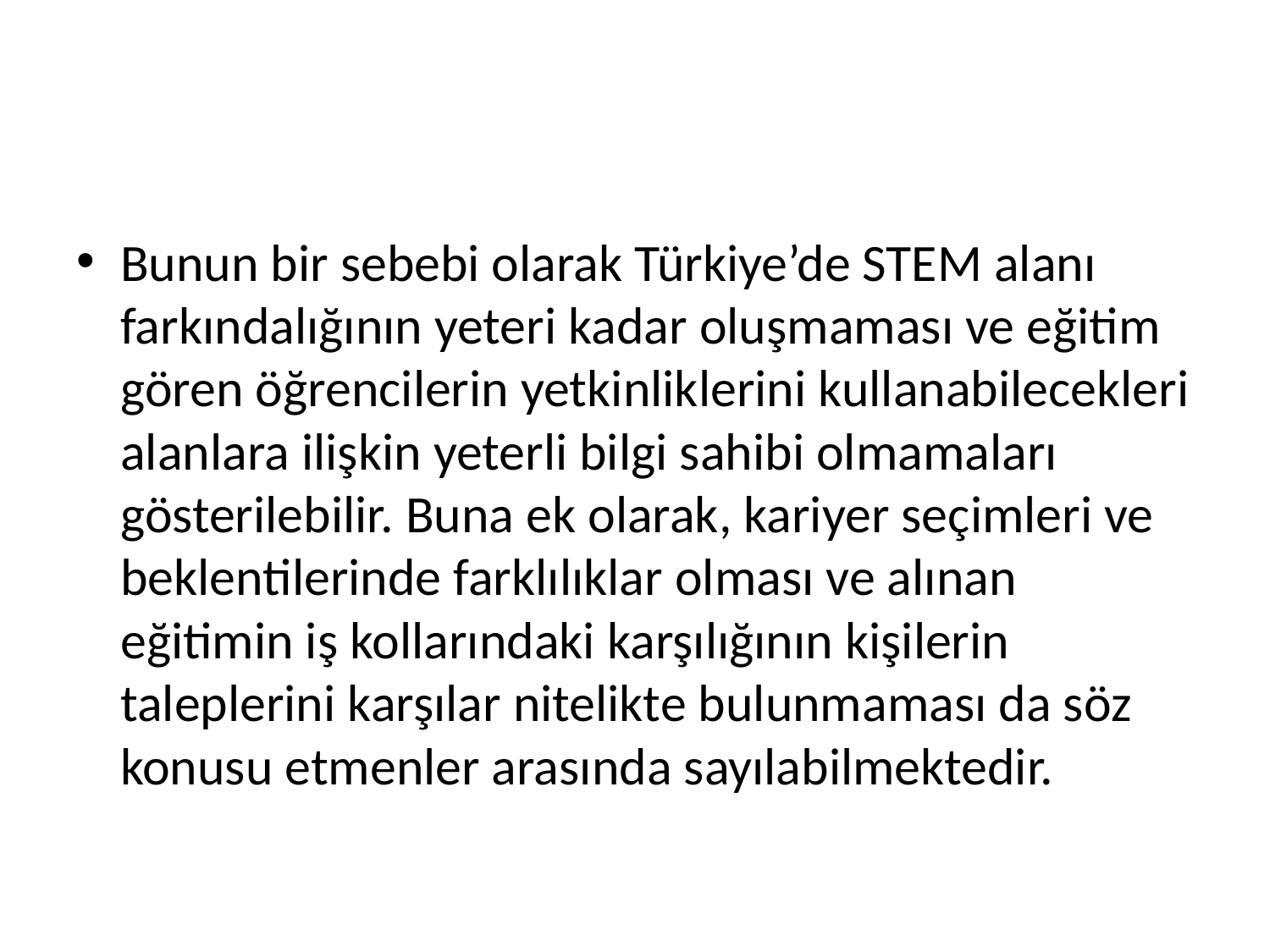

#
Bunun bir sebebi olarak Türkiye’de STEM alanı farkındalığının yeteri kadar oluşmaması ve eğitim gören öğrencilerin yetkinliklerini kullanabilecekleri alanlara ilişkin yeterli bilgi sahibi olmamaları gösterilebilir. Buna ek olarak, kariyer seçimleri ve beklentilerinde farklılıklar olması ve alınan eğitimin iş kollarındaki karşılığının kişilerin taleplerini karşılar nitelikte bulunmaması da söz konusu etmenler arasında sayılabilmektedir.